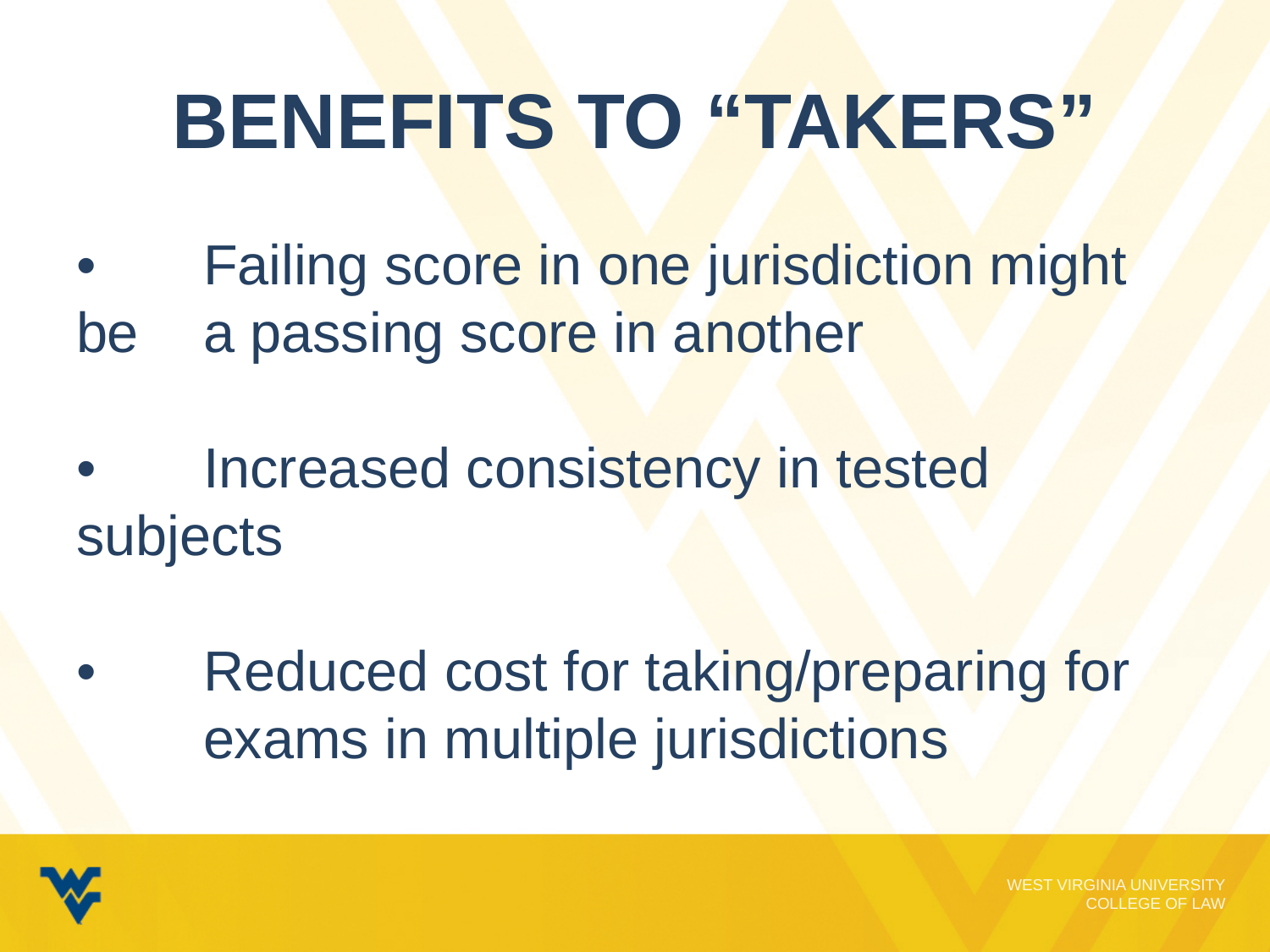

# Benefits to “takers”
• 	Failing score in one jurisdiction might be 	a passing score in another

•	Increased consistency in tested subjects

•	Reduced cost for taking/preparing for 	exams in multiple jurisdictions